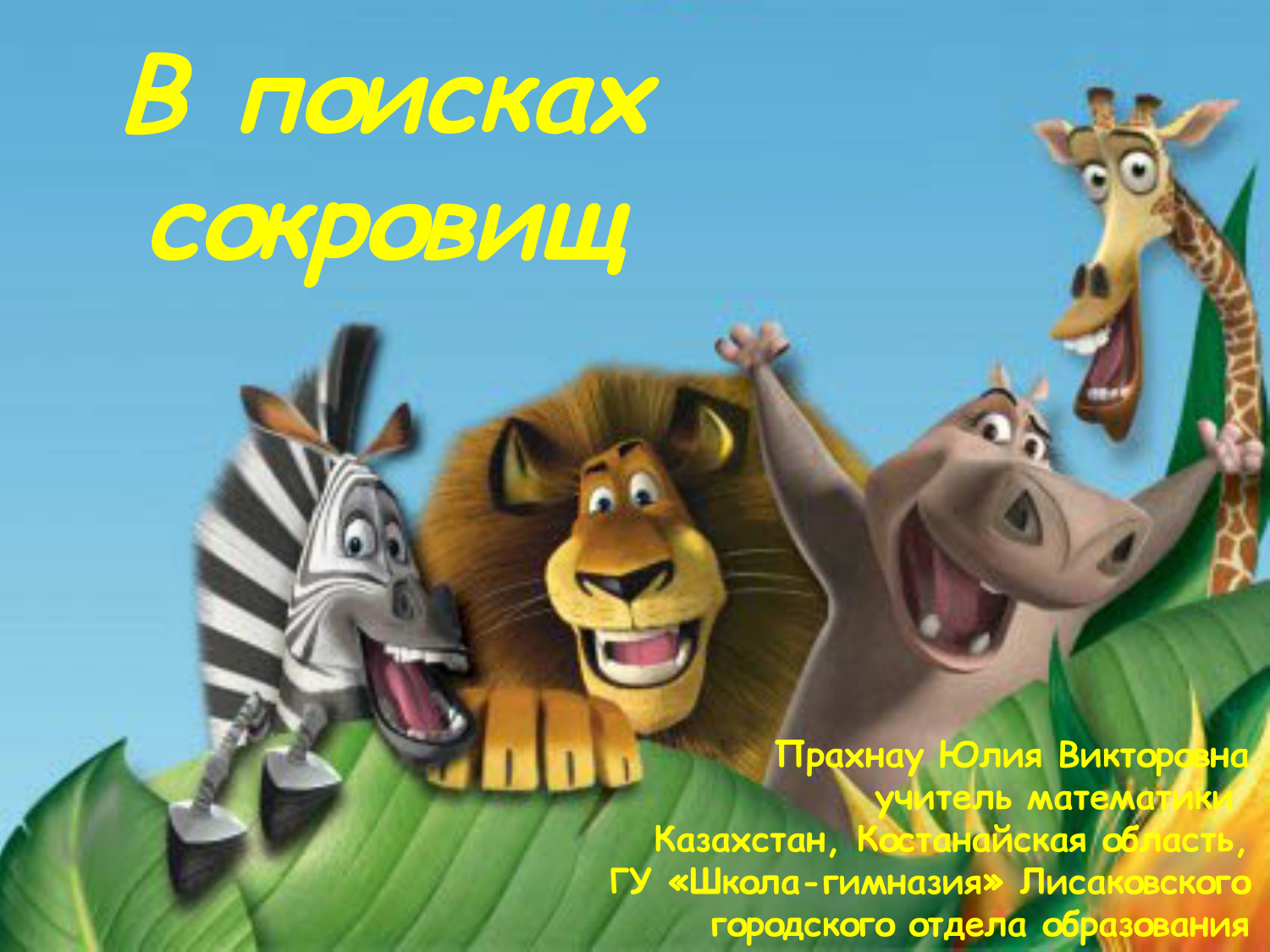

В поисках
сокровищ
Прахнау Юлия Викторовна
учитель математики
Казахстан, Костанайская область,
ГУ «Школа-гимназия» Лисаковского
 городского отдела образования